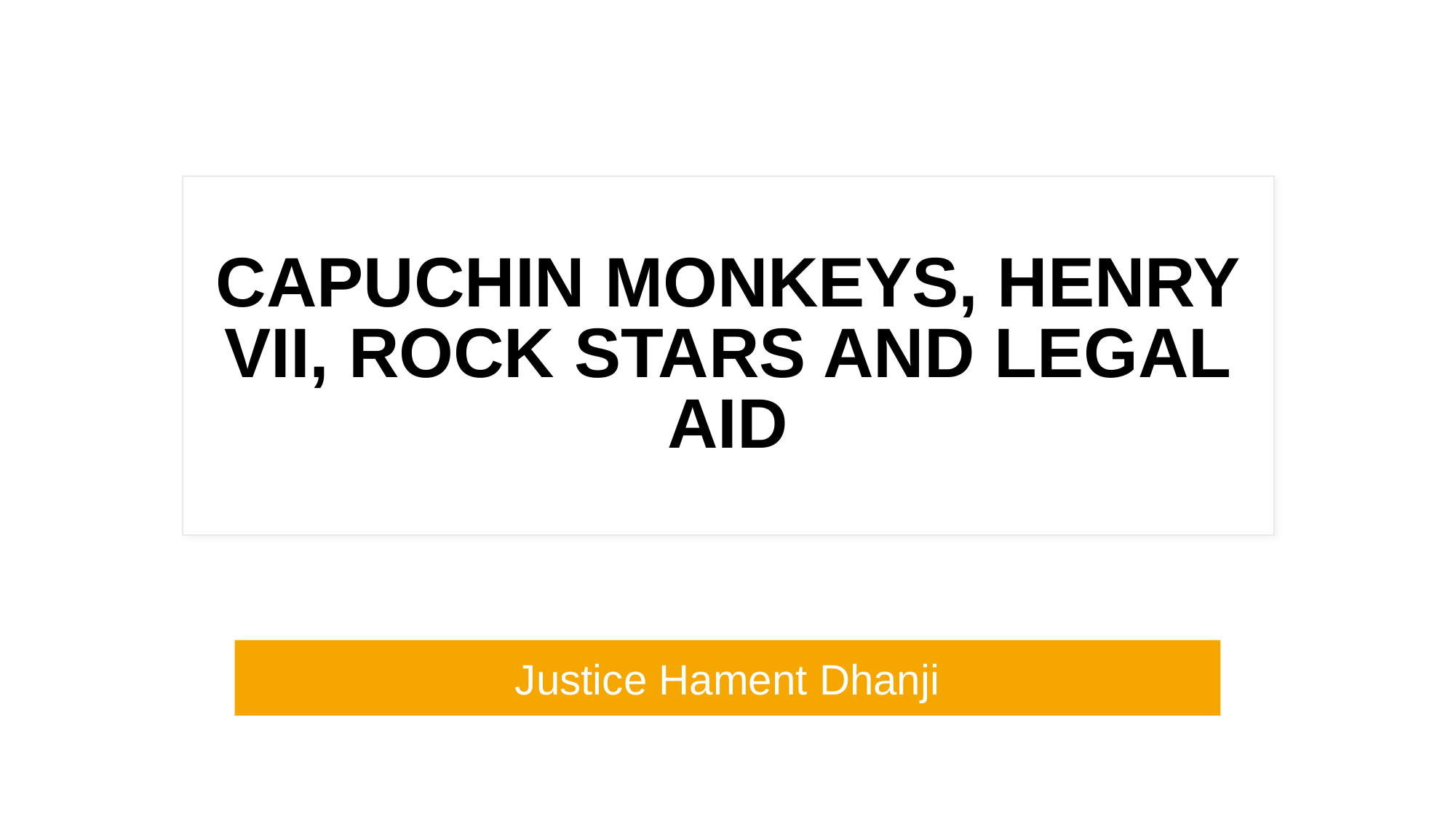

# CAPUCHiN MONKEYS, HENRY vIi, ROCK STARS AND LEGAL AID
Justice Hament Dhanji